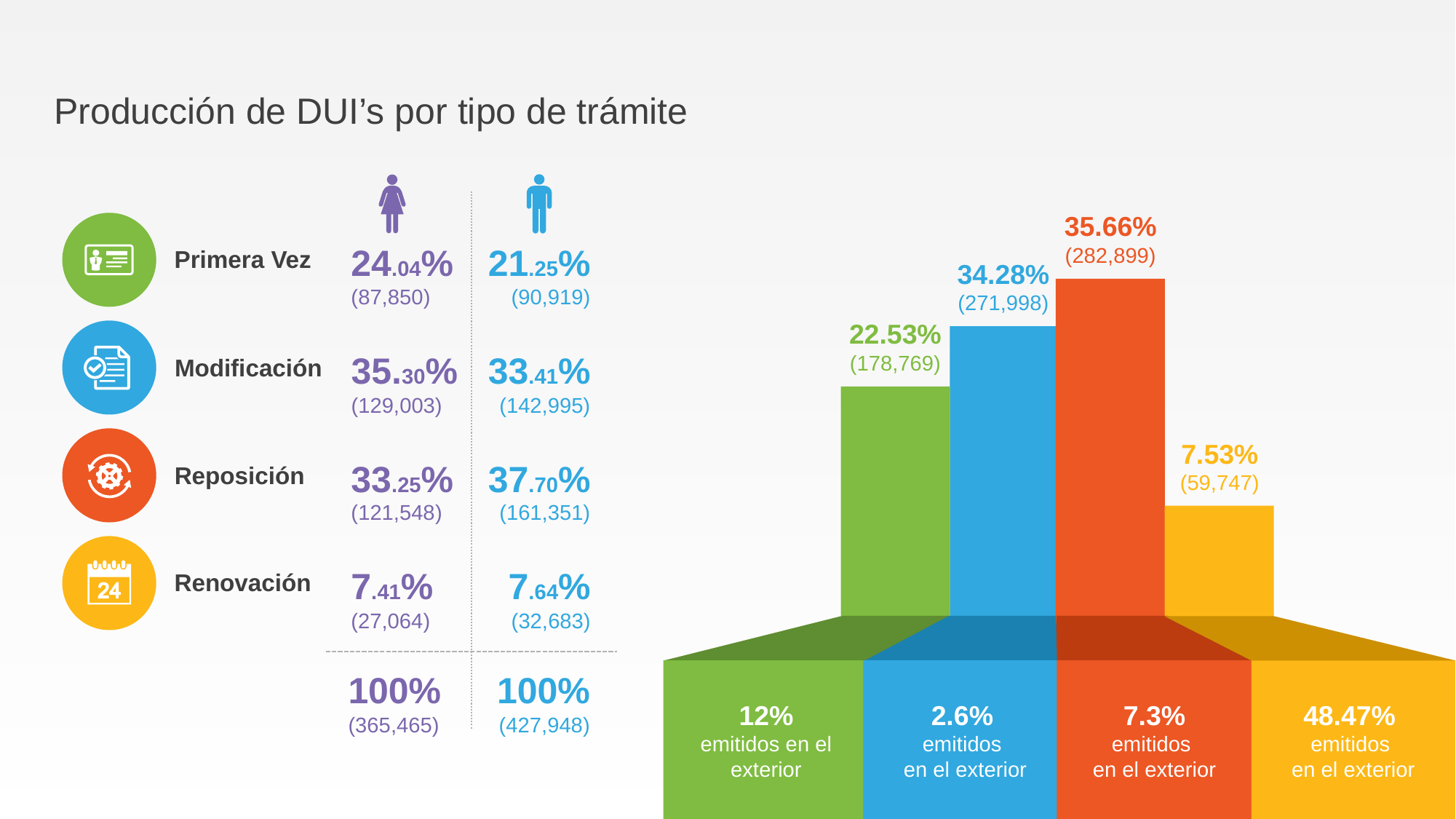

Producción de DUI’s por tipo de trámite

35.66%
(282,899)

24.04%
(87,850)
21.25%
(90,919)
Primera Vez
34.28%
(271,998)

22.53%
(178,769)

35.30%
(129,003)
33.41%
(142,995)
Modificación

7.53%
(59,747)
33.25%
(121,548)
37.70%
(161,351)
Reposición

7.41%
(27,064)
7.64%
(32,683)
Renovación

100%
(365,465)
100%
(427,948)
12%
emitidos en el exterior
2.6%
emitidos
 en el exterior
7.3%
emitidos
en el exterior
48.47%
emitidos
en el exterior